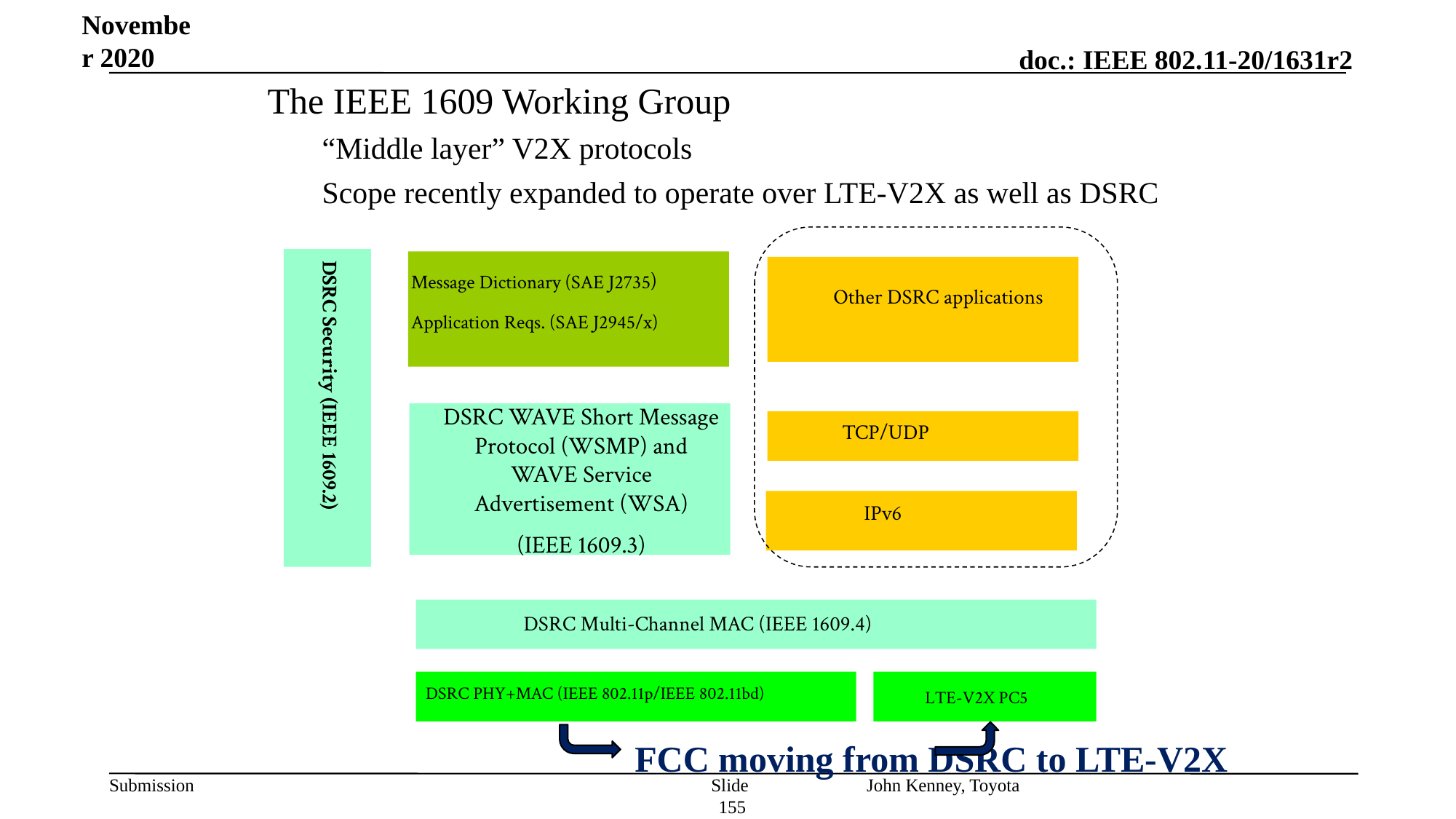

November 2020
The IEEE 1609 Working Group
“Middle layer” V2X protocols
Scope recently expanded to operate over LTE-V2X as well as DSRC

DSRC Security (IEEE 1609.2)

Message Dictionary (SAE J2735) Application Reqs. (SAE J2945/x)
Other DSRC applications
DSRC WAVE Short Message Protocol (WSMP) and WAVE Service Advertisement (WSA)
(IEEE 1609.3)

TCP/UDP

IPv6

DSRC Multi-Channel MAC (IEEE 1609.4)

DSRC PHY+MAC (IEEE 802.11p/IEEE 802.11bd)

LTE-V2X PC5

FCC moving from DSRC to LTE-V2X
Slide 155
John Kenney, Toyota